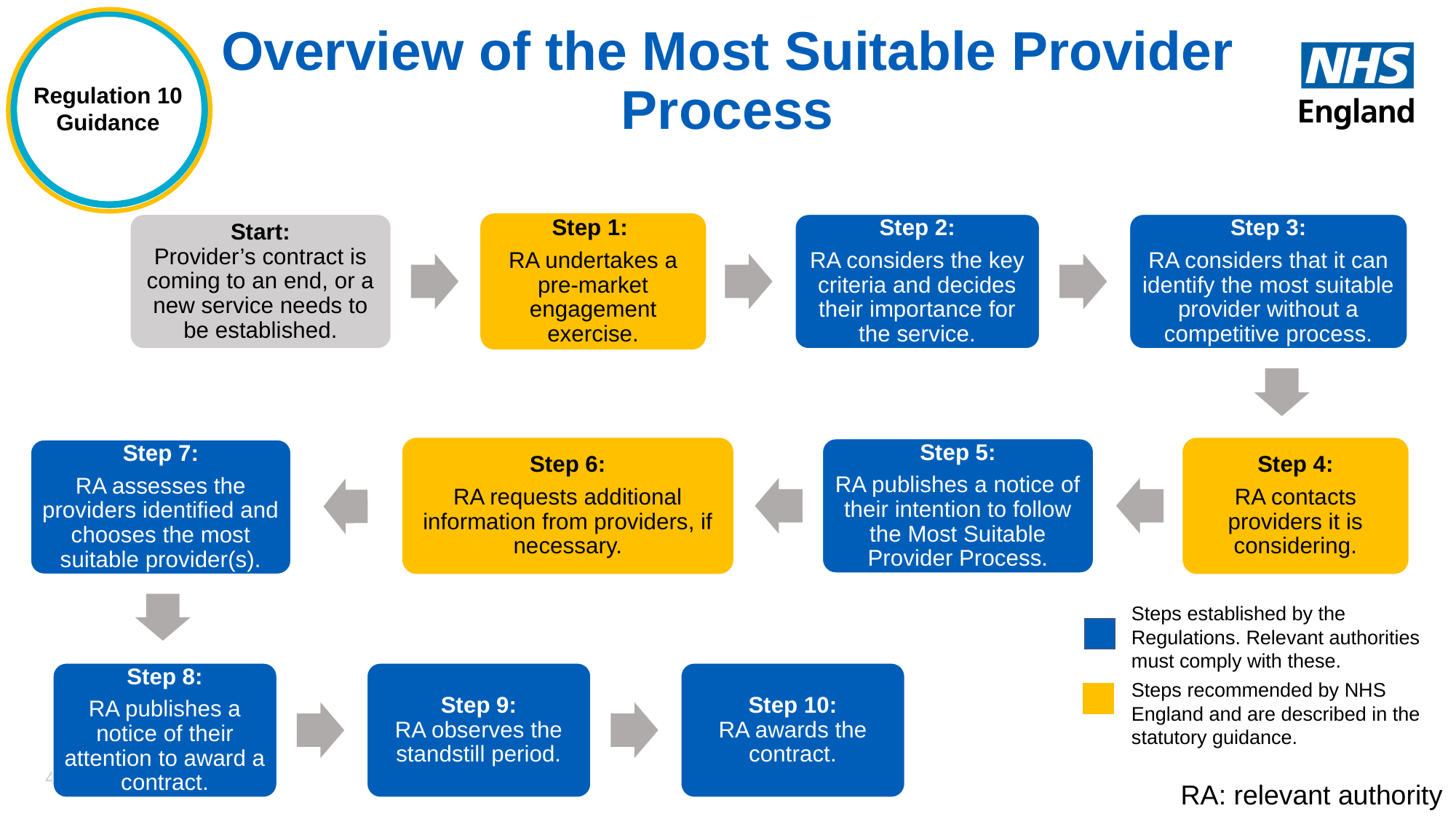

Regulation 10
Guidance
# Overview of the Most Suitable Provider Process
Start:
Provider’s contract is coming to an end, or a new service needs to be established.
Step 1:
RA undertakes a pre-market engagement exercise.
Step 2:
RA considers the key criteria and decides their importance for the service.
Step 3:
RA considers that it can identify the most suitable provider without a competitive process.

Step 6:
RA requests additional information from providers, if necessary.
Step 5:
RA publishes a notice of their intention to follow the Most Suitable Provider Process.
Step 4:
RA contacts providers it is considering.
Step 7:
RA assesses the providers identified and chooses the most suitable provider(s).

Steps established by the Regulations. Relevant authorities must comply with these.
Steps recommended by NHS England and are described in the statutory guidance.

Step 8:
RA publishes a notice of their attention to award a contract.
Step 9:
RA observes the standstill period.
Step 10:
RA awards the contract.

RA: relevant authority